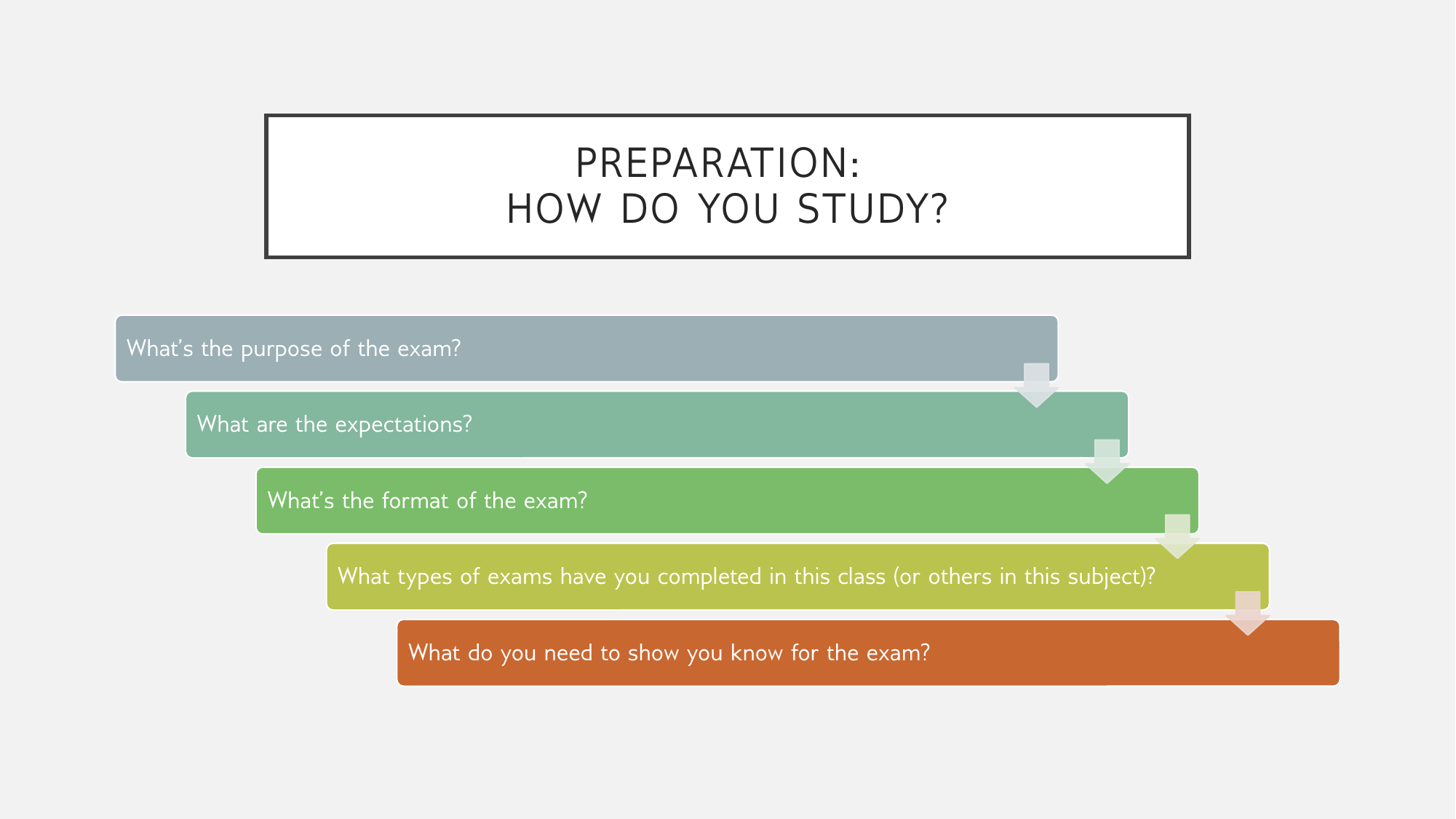

# Preparation: How do you study?
What’s the purpose of the exam?
What are the expectations?
What’s the format of the exam?
What types of exams have you completed in this class (or others in this subject)?
What do you need to show you know for the exam?